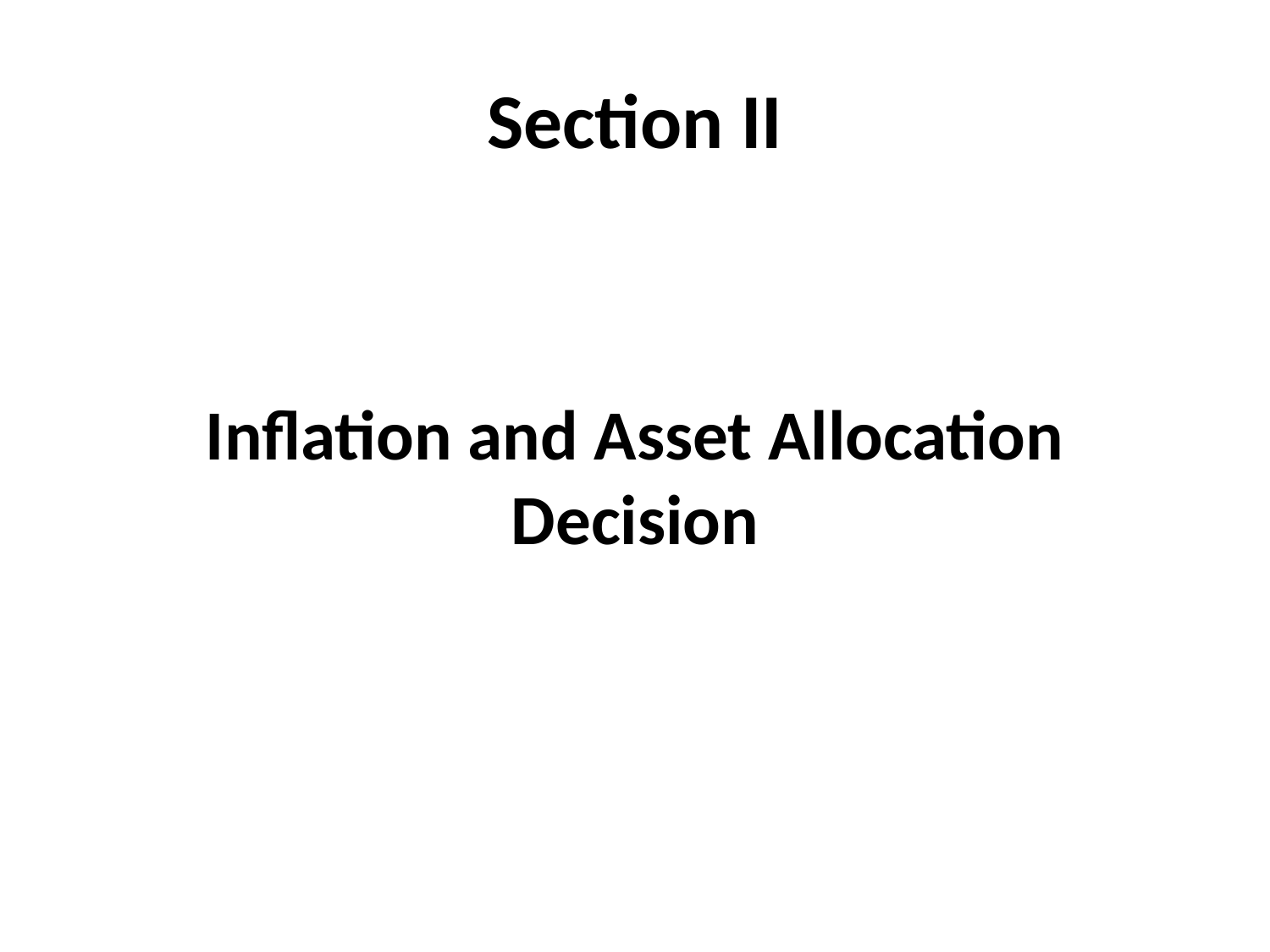

# Section II

Inflation and Asset Allocation Decision